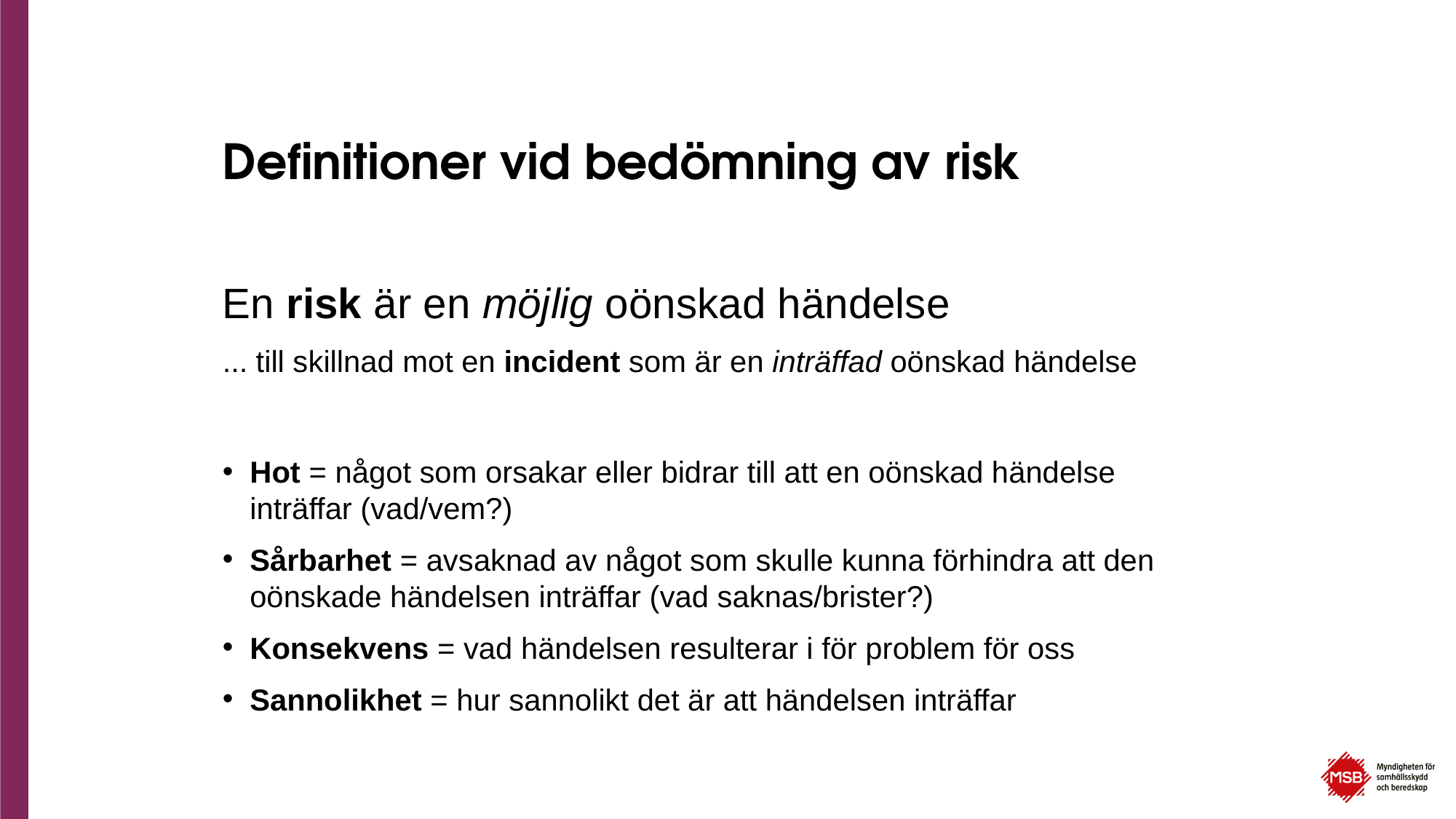

Definitioner vid bedömning av risk
En risk är en möjlig oönskad händelse
... till skillnad mot en incident som är en inträffad oönskad händelse

Hot = något som orsakar eller bidrar till att en oönskad händelse inträffar (vad/vem?)
Sårbarhet = avsaknad av något som skulle kunna förhindra att den oönskade händelsen inträffar (vad saknas/brister?)
Konsekvens = vad händelsen resulterar i för problem för oss
Sannolikhet = hur sannolikt det är att händelsen inträffar